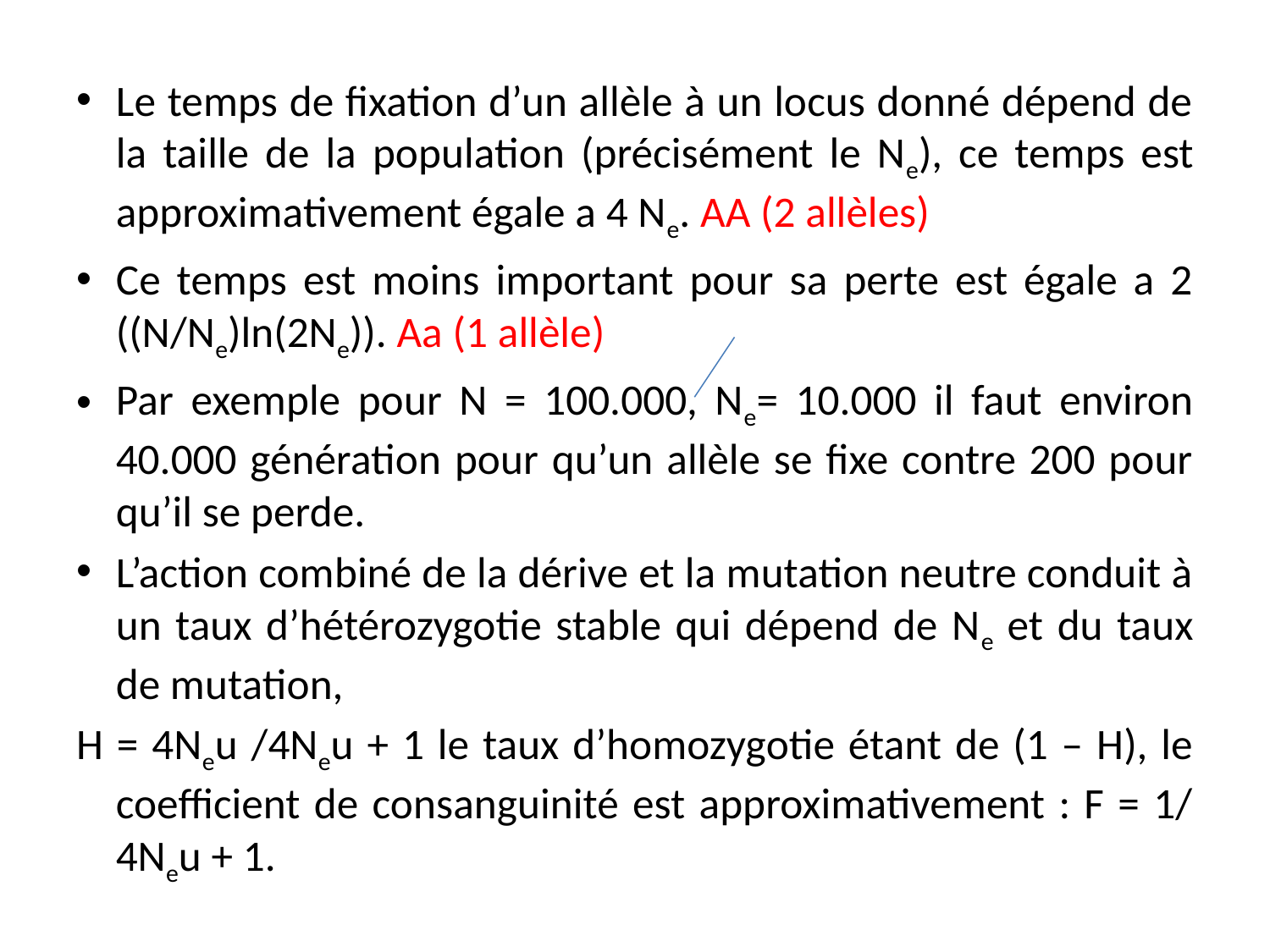

Le temps de fixation d’un allèle à un locus donné dépend de la taille de la population (précisément le Ne), ce temps est approximativement égale a 4 Ne. AA (2 allèles)
Ce temps est moins important pour sa perte est égale a 2 ((N/Ne)ln(2Ne)). Aa (1 allèle)
Par exemple pour N = 100.000, Ne= 10.000 il faut environ 40.000 génération pour qu’un allèle se fixe contre 200 pour qu’il se perde.
L’action combiné de la dérive et la mutation neutre conduit à un taux d’hétérozygotie stable qui dépend de Ne et du taux de mutation,
H = 4Neu /4Neu + 1 le taux d’homozygotie étant de (1 – H), le coefficient de consanguinité est approximativement : F = 1/ 4Neu + 1.